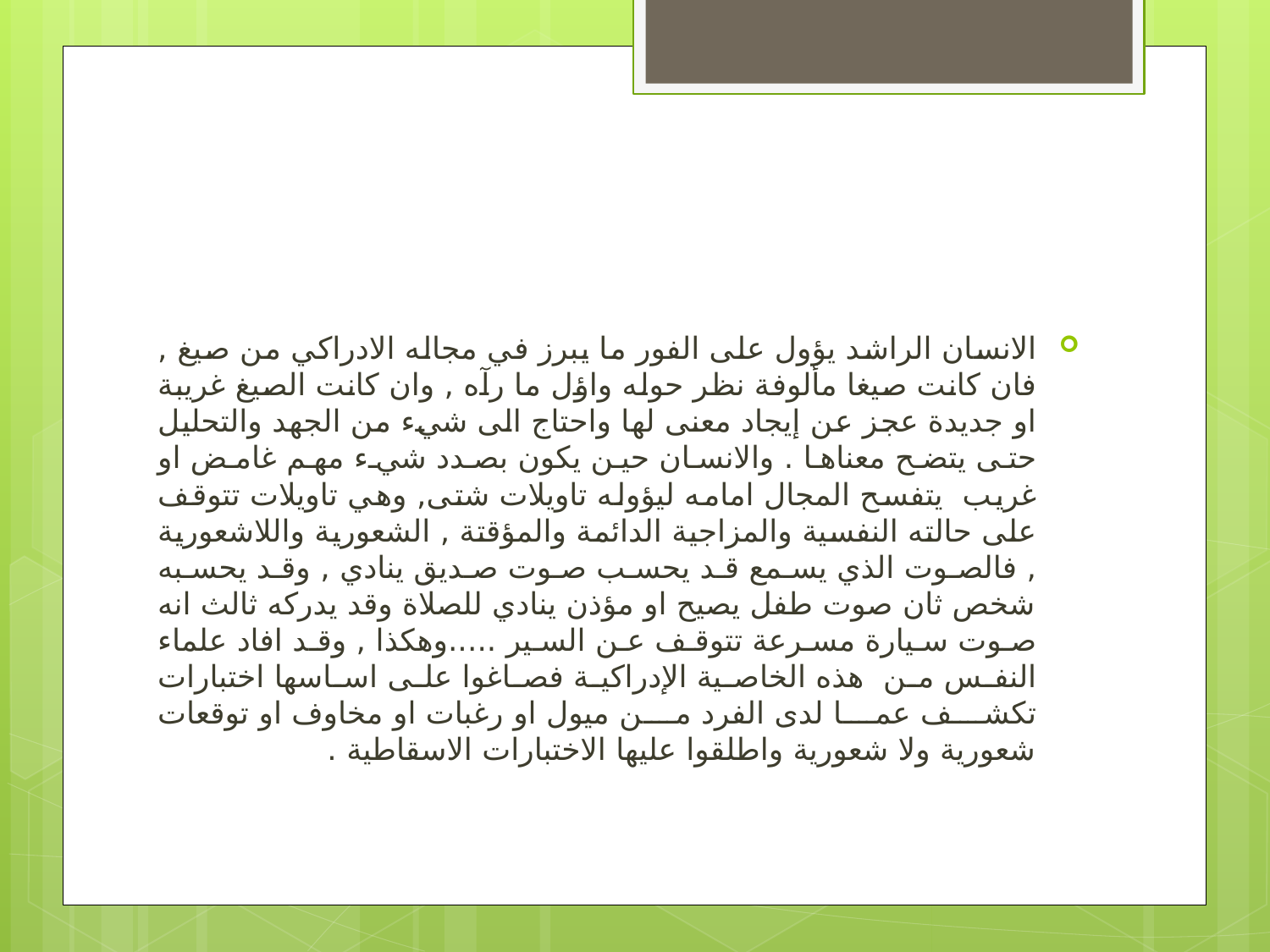

#
الانسان الراشد يؤول على الفور ما يبرز في مجاله الادراكي من صيغ , فان كانت صيغا مألوفة نظر حوله واؤل ما رآه , وان كانت الصيغ غريبة او جديدة عجز عن إيجاد معنى لها واحتاج الى شيء من الجهد والتحليل حتى يتضح معناها . والانسان حين يكون بصدد شيء مهم غامض او غريب  يتفسح المجال امامه ليؤوله تاويلات شتى, وهي تاويلات تتوقف على حالته النفسية والمزاجية الدائمة والمؤقتة , الشعورية واللاشعورية , فالصوت الذي يسمع قد يحسب صوت صديق ينادي , وقد يحسبه شخص ثان صوت طفل يصيح او مؤذن ينادي للصلاة وقد يدركه ثالث انه صوت سيارة مسرعة تتوقف عن السير .....وهكذا , وقد افاد علماء النفس من  هذه الخاصية الإدراكية فصاغوا على اساسها اختبارات تكشف عما لدى الفرد من ميول او رغبات او مخاوف او توقعات شعورية ولا شعورية واطلقوا عليها الاختبارات الاسقاطية .